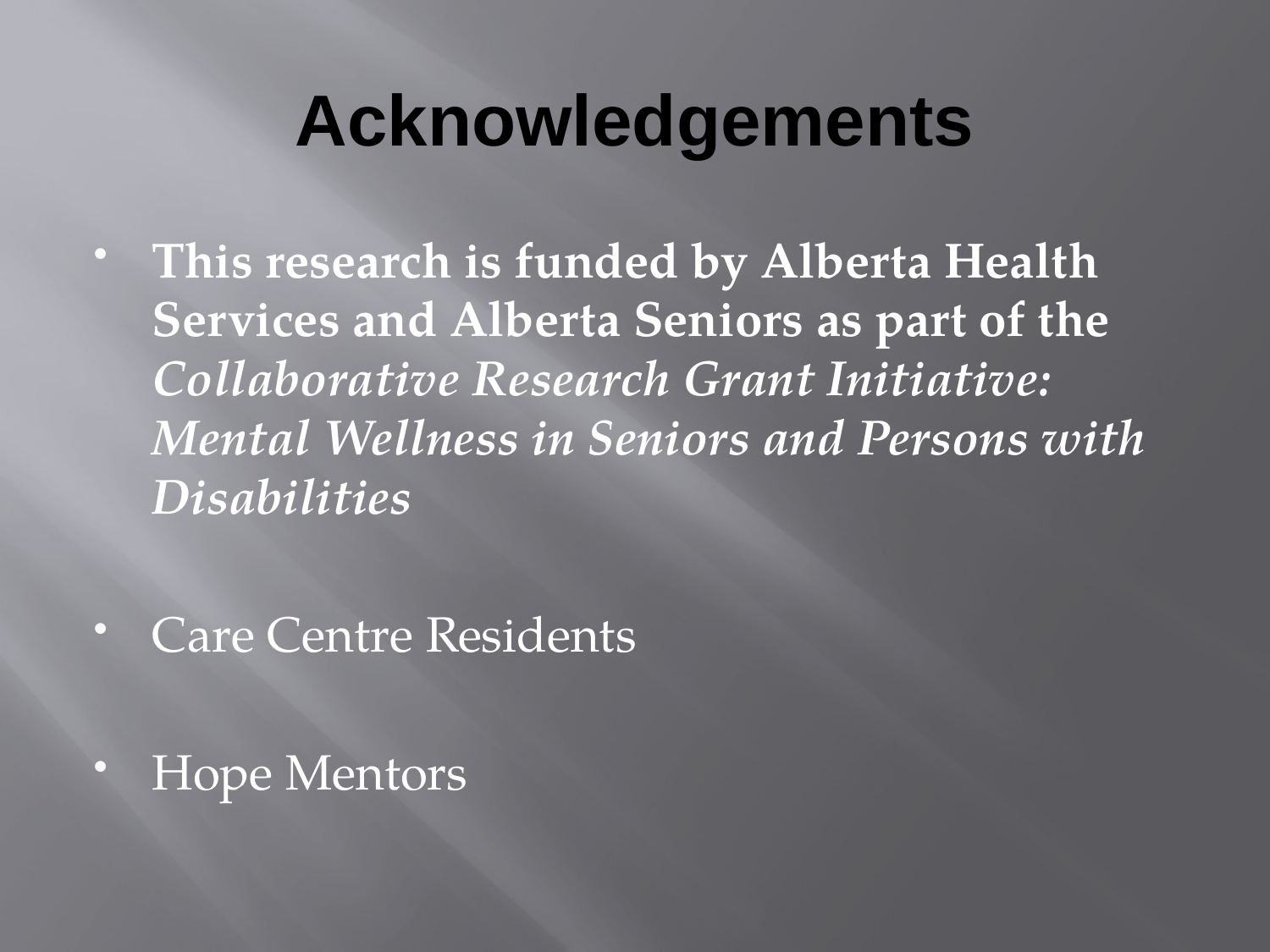

# Acknowledgements
This research is funded by Alberta Health Services and Alberta Seniors as part of the Collaborative Research Grant Initiative: Mental Wellness in Seniors and Persons with Disabilities

Care Centre Residents

Hope Mentors